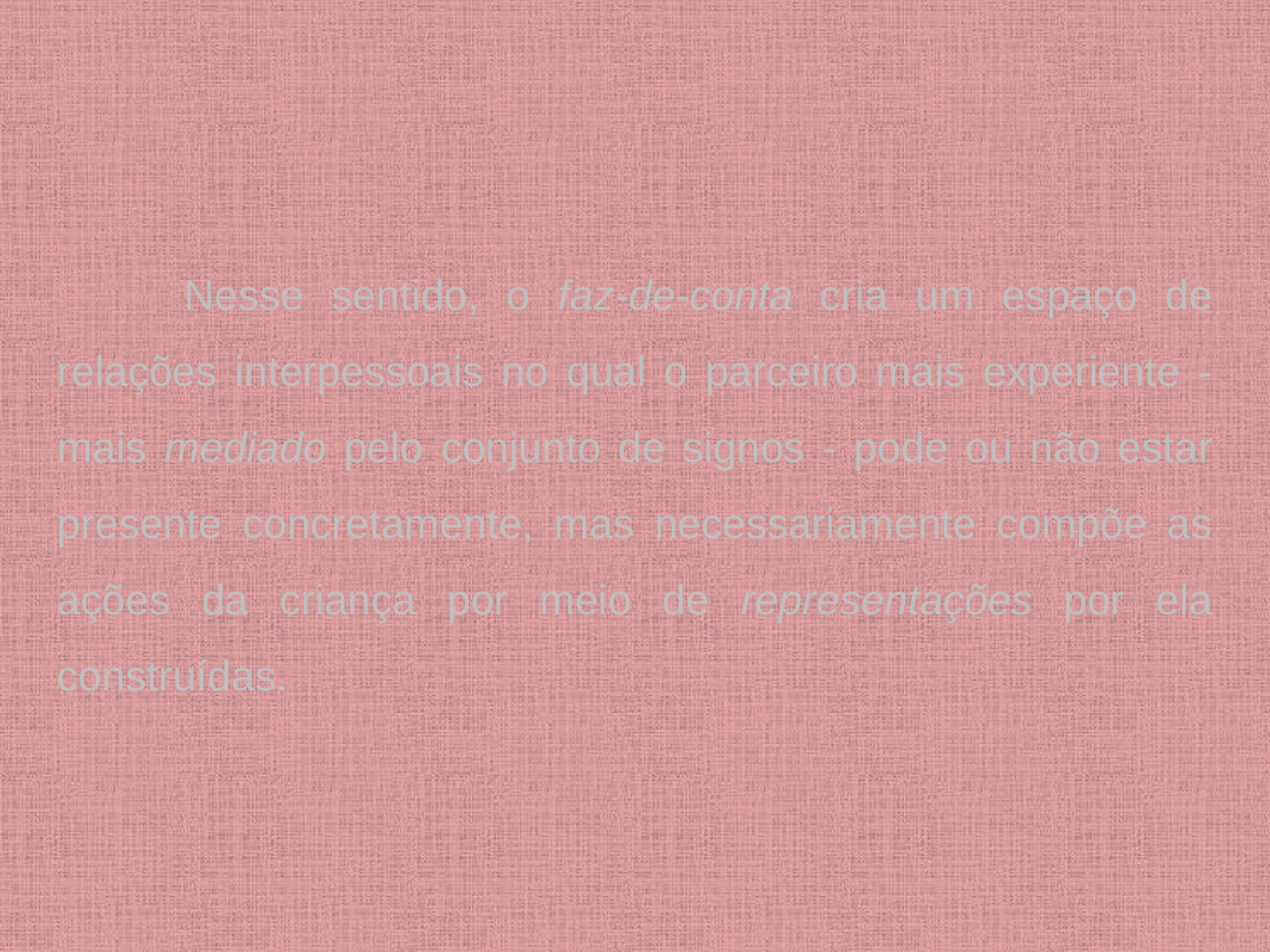

Nesse sentido, o faz-de-conta cria um espaço de relações interpessoais no qual o parceiro mais experiente - mais mediado pelo conjunto de signos - pode ou não estar presente concretamente, mas necessariamente compõe as ações da criança por meio de representações por ela construídas.